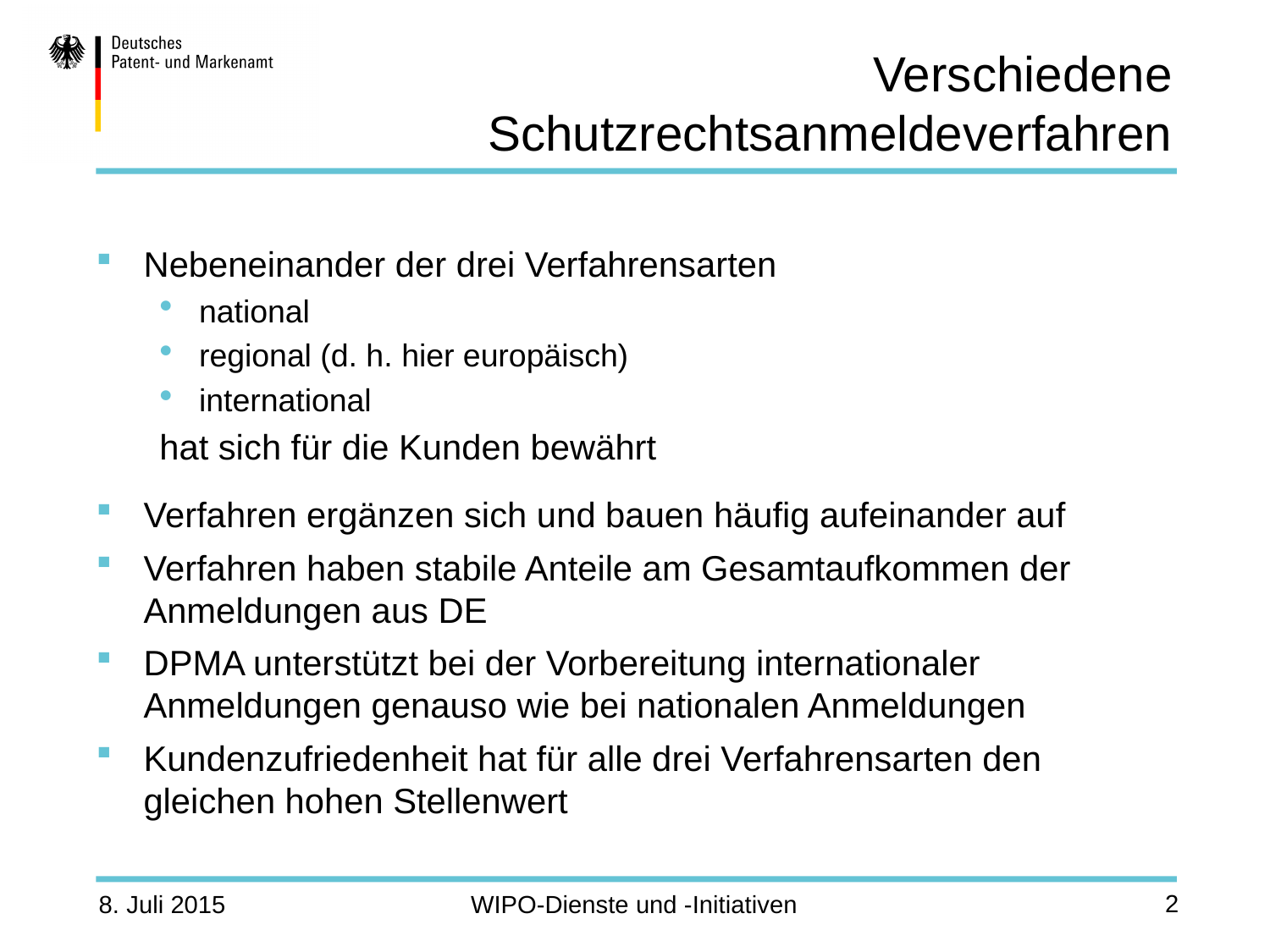

# Verschiedene Schutzrechtsanmeldeverfahren

Nebeneinander der drei Verfahrensarten
national
regional (d. h. hier europäisch)
international
hat sich für die Kunden bewährt

Verfahren ergänzen sich und bauen häufig aufeinander auf
Verfahren haben stabile Anteile am Gesamtaufkommen der Anmeldungen aus DE
DPMA unterstützt bei der Vorbereitung internationaler Anmeldungen genauso wie bei nationalen Anmeldungen
Kundenzufriedenheit hat für alle drei Verfahrensarten den gleichen hohen Stellenwert
2
WIPO-Dienste und -Initiativen
8. Juli 2015